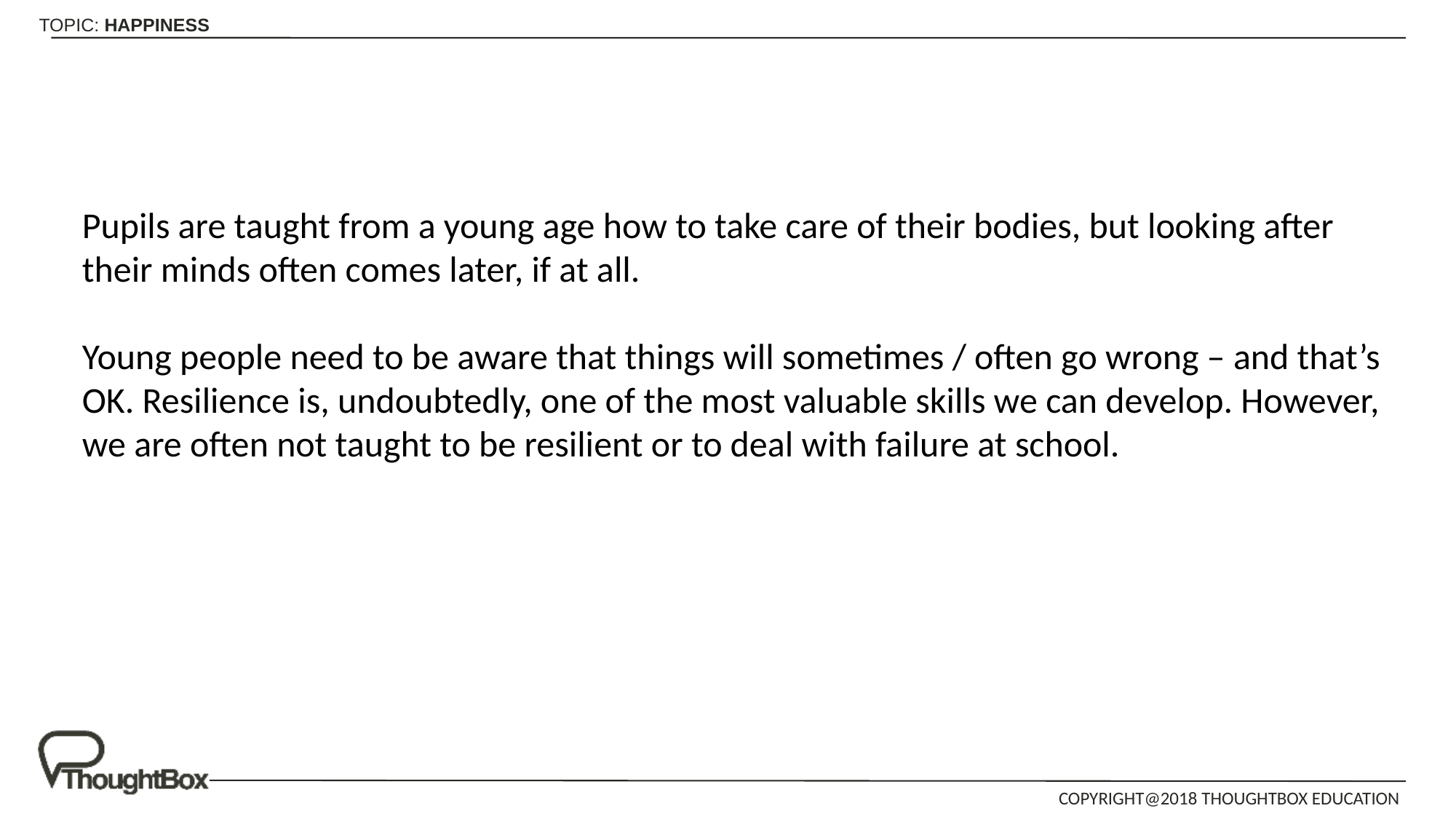

Pupils are taught from a young age how to take care of their bodies, but looking after their minds often comes later, if at all.

Young people need to be aware that things will sometimes / often go wrong – and that’s OK. Resilience is, undoubtedly, one of the most valuable skills we can develop. However, we are often not taught to be resilient or to deal with failure at school.